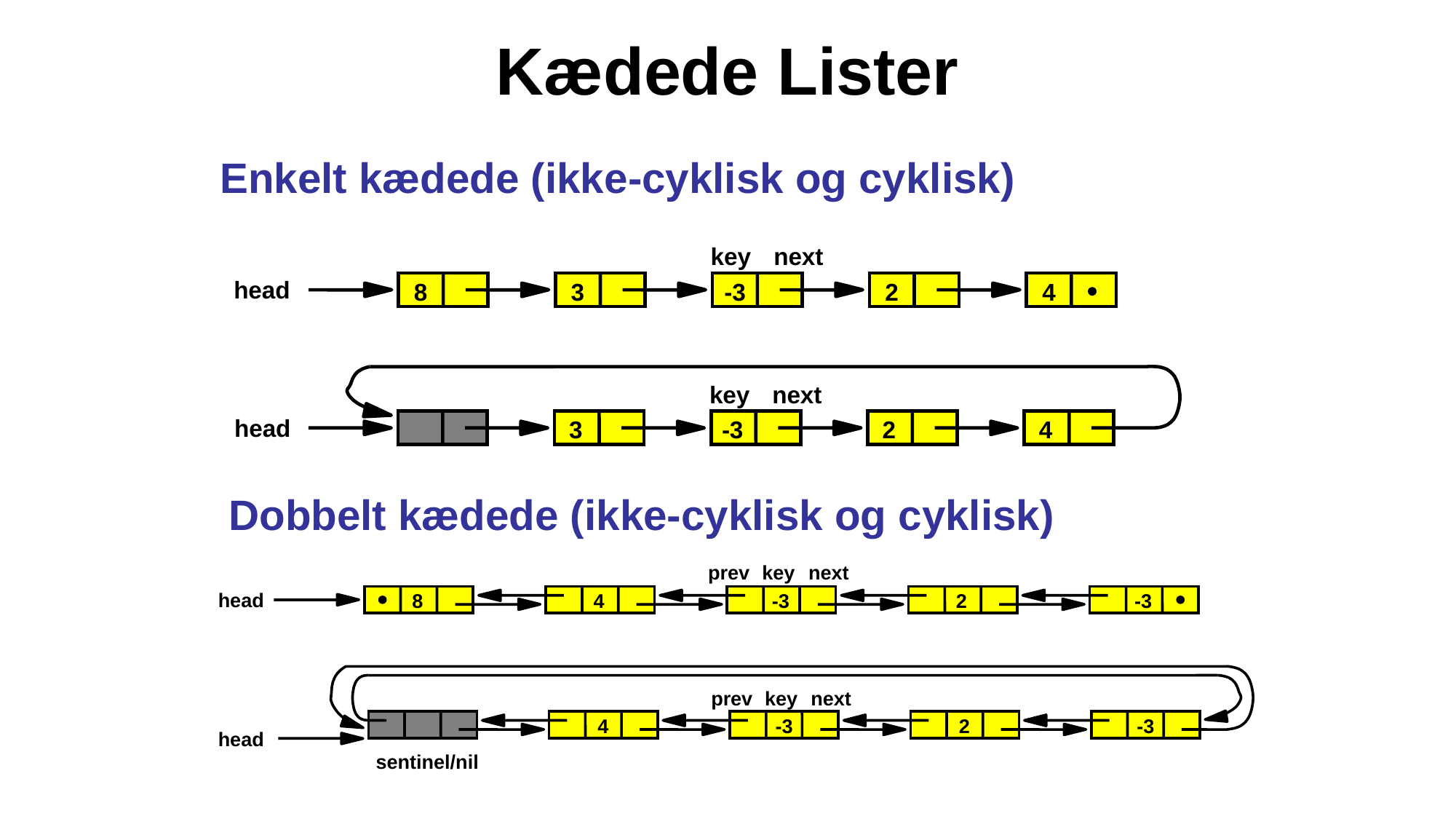

# Kædede Lister
Enkelt kædede (ikke-cyklisk og cyklisk)
key
next

head
8
3
-3
2
4

key
next

head
3
-3
2
4

Dobbelt kædede (ikke-cyklisk og cyklisk)
prev
key
next

head
8
4
-3
2
-3

prev
key
next

4
-3
2
-3

head

sentinel/nil